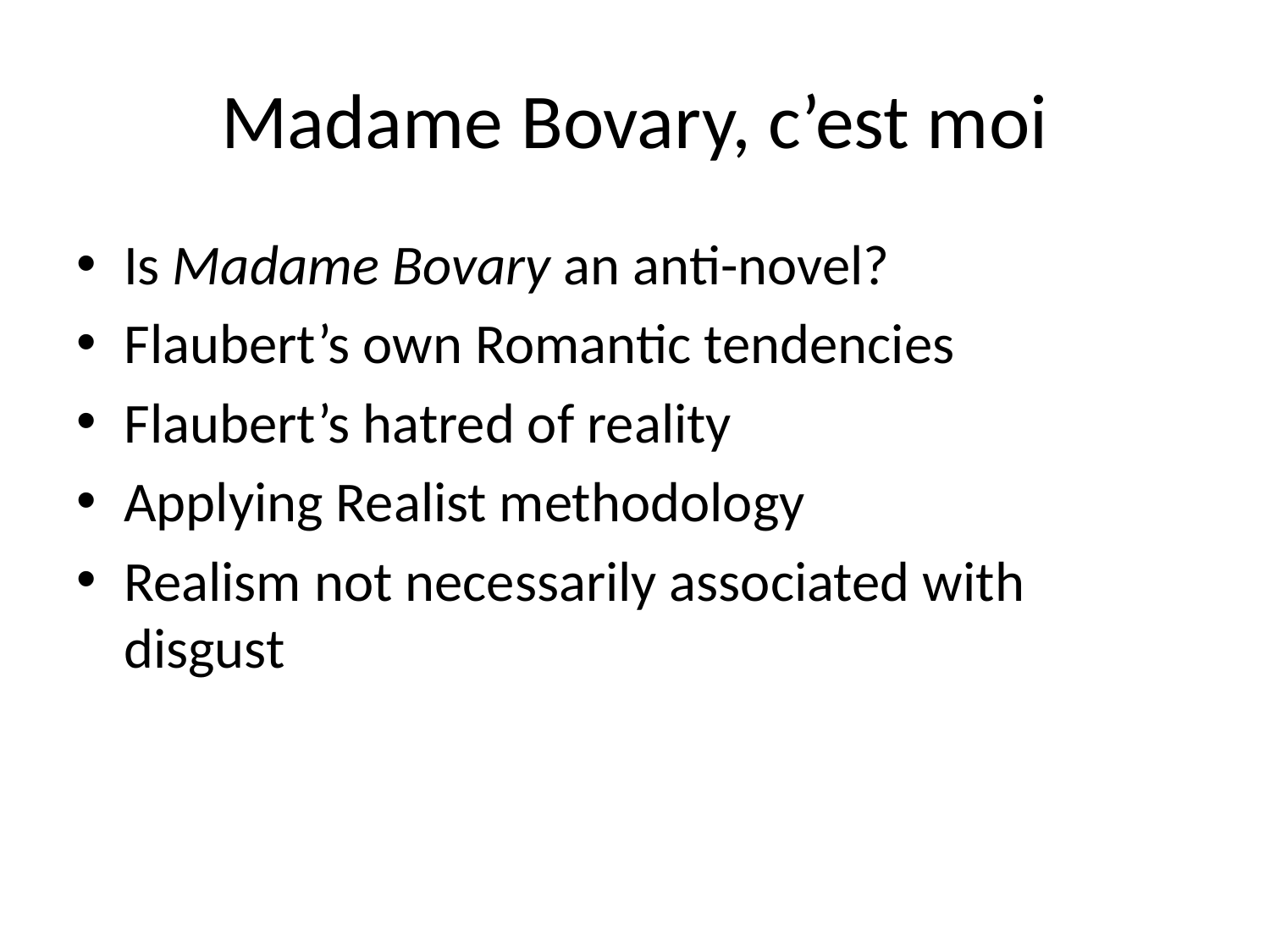

# Madame Bovary, c’est moi
Is Madame Bovary an anti-novel?
Flaubert’s own Romantic tendencies
Flaubert’s hatred of reality
Applying Realist methodology
Realism not necessarily associated with disgust